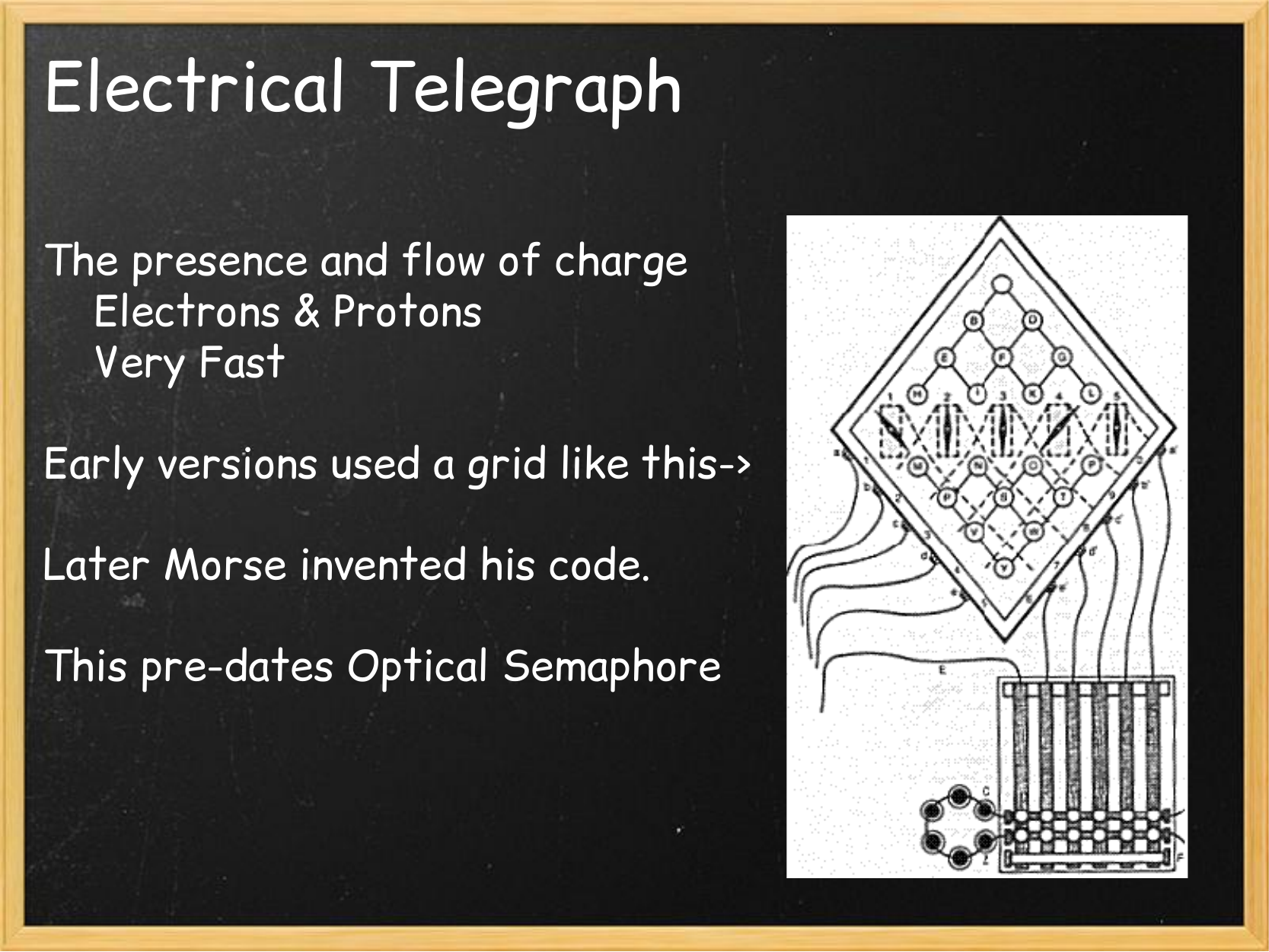

# Electrical Telegraph

The presence and flow of charge
    Electrons & Protons
    Very Fast

Early versions used a grid like this->

Later Morse invented his code.

This pre-dates Optical Semaphore